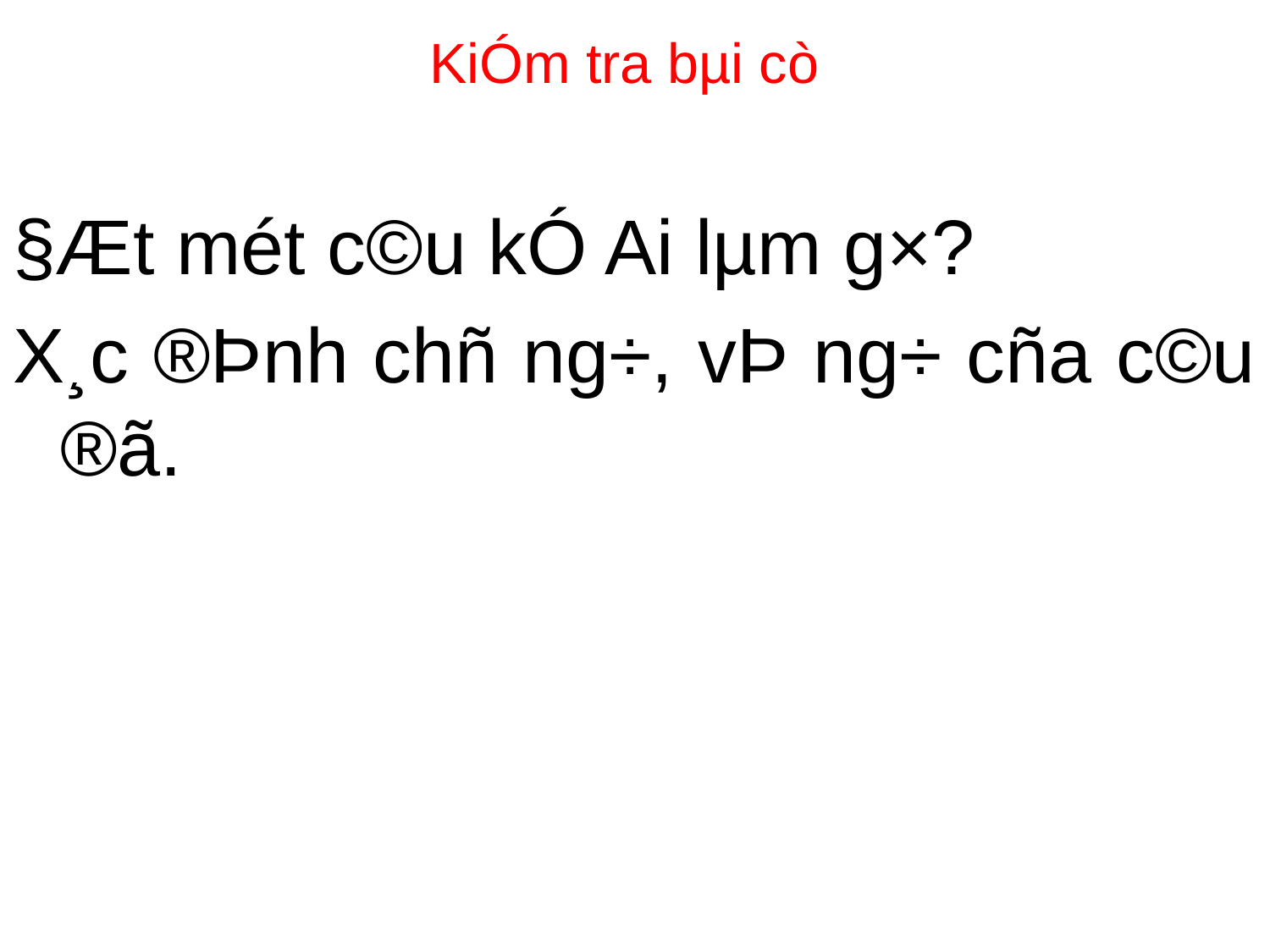

KiÓm tra bµi cò
§Æt mét c©u kÓ Ai lµm g×?
X¸c ®Þnh chñ ng÷, vÞ ng÷ cña c©u ®ã.